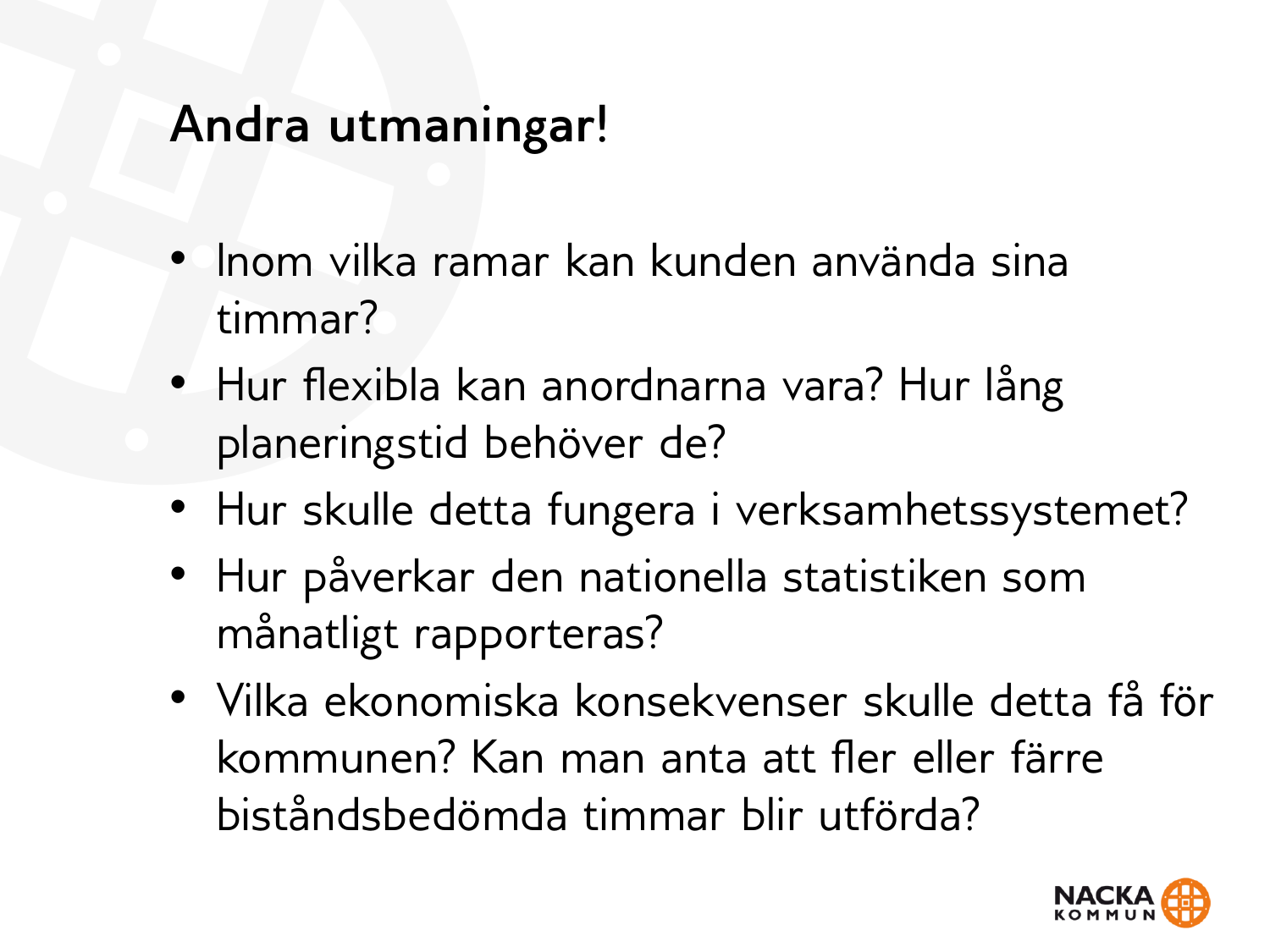

# Andra utmaningar!
Inom vilka ramar kan kunden använda sina timmar?
Hur flexibla kan anordnarna vara? Hur lång planeringstid behöver de?
Hur skulle detta fungera i verksamhetssystemet?
Hur påverkar den nationella statistiken som månatligt rapporteras?
Vilka ekonomiska konsekvenser skulle detta få för kommunen? Kan man anta att fler eller färre biståndsbedömda timmar blir utförda?